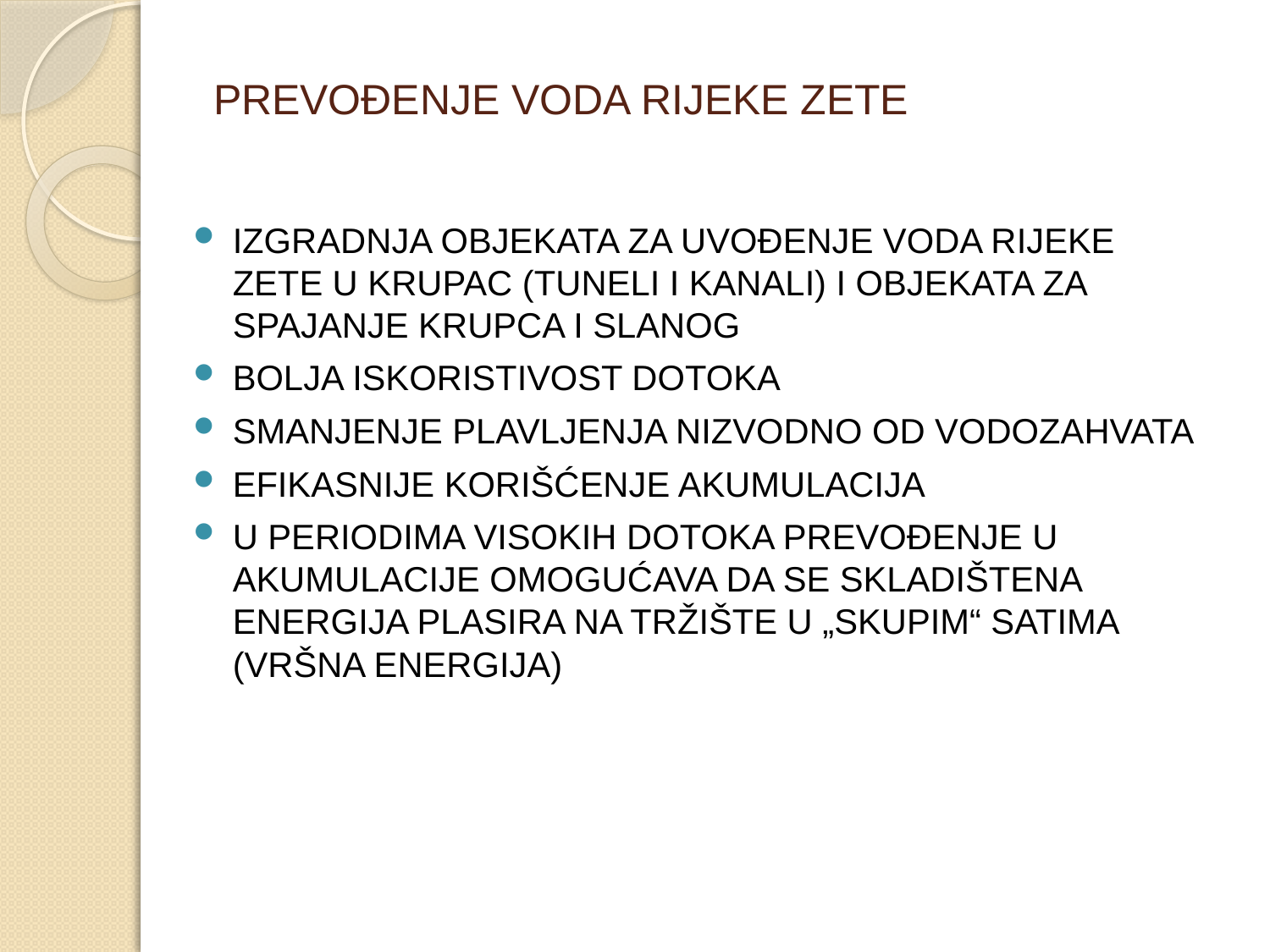

# PREVOĐENJE VODA RIJEKE ZETE
IZGRADNJA OBJEKATA ZA UVOĐENJE VODA RIJEKE ZETE U KRUPAC (TUNELI I KANALI) I OBJEKATA ZA SPAJANJE KRUPCA I SLANOG
BOLJA ISKORISTIVOST DOTOKA
SMANJENJE PLAVLJENJA NIZVODNO OD VODOZAHVATA
EFIKASNIJE KORIŠĆENJE AKUMULACIJA
U PERIODIMA VISOKIH DOTOKA PREVOĐENJE U AKUMULACIJE OMOGUĆAVA DA SE SKLADIŠTENA ENERGIJA PLASIRA NA TRŽIŠTE U „SKUPIM“ SATIMA (VRŠNA ENERGIJA)